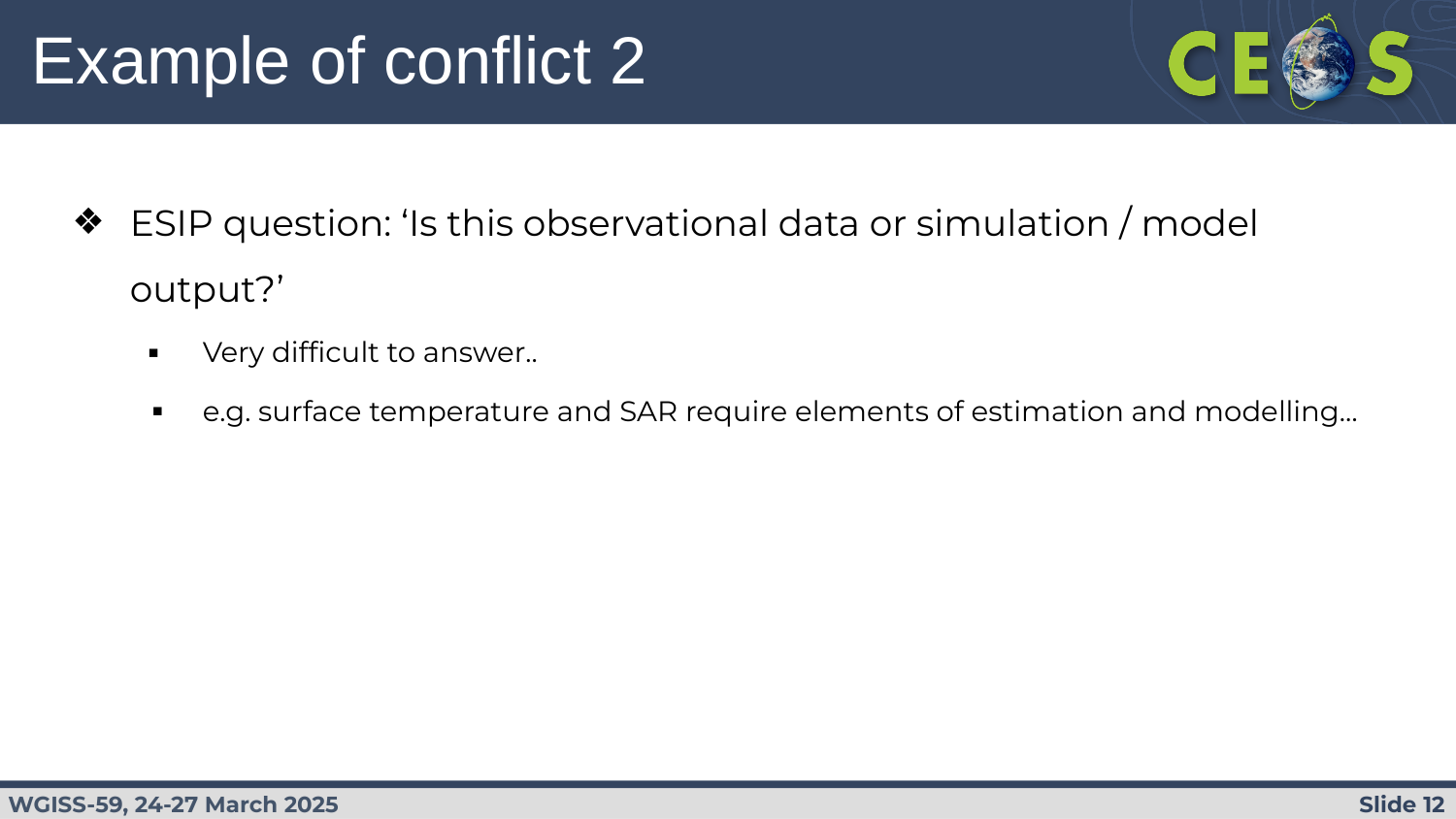

# Example of conflict 2
ESIP question: ‘Is this observational data or simulation / model output?’
Very difficult to answer..
e.g. surface temperature and SAR require elements of estimation and modelling…